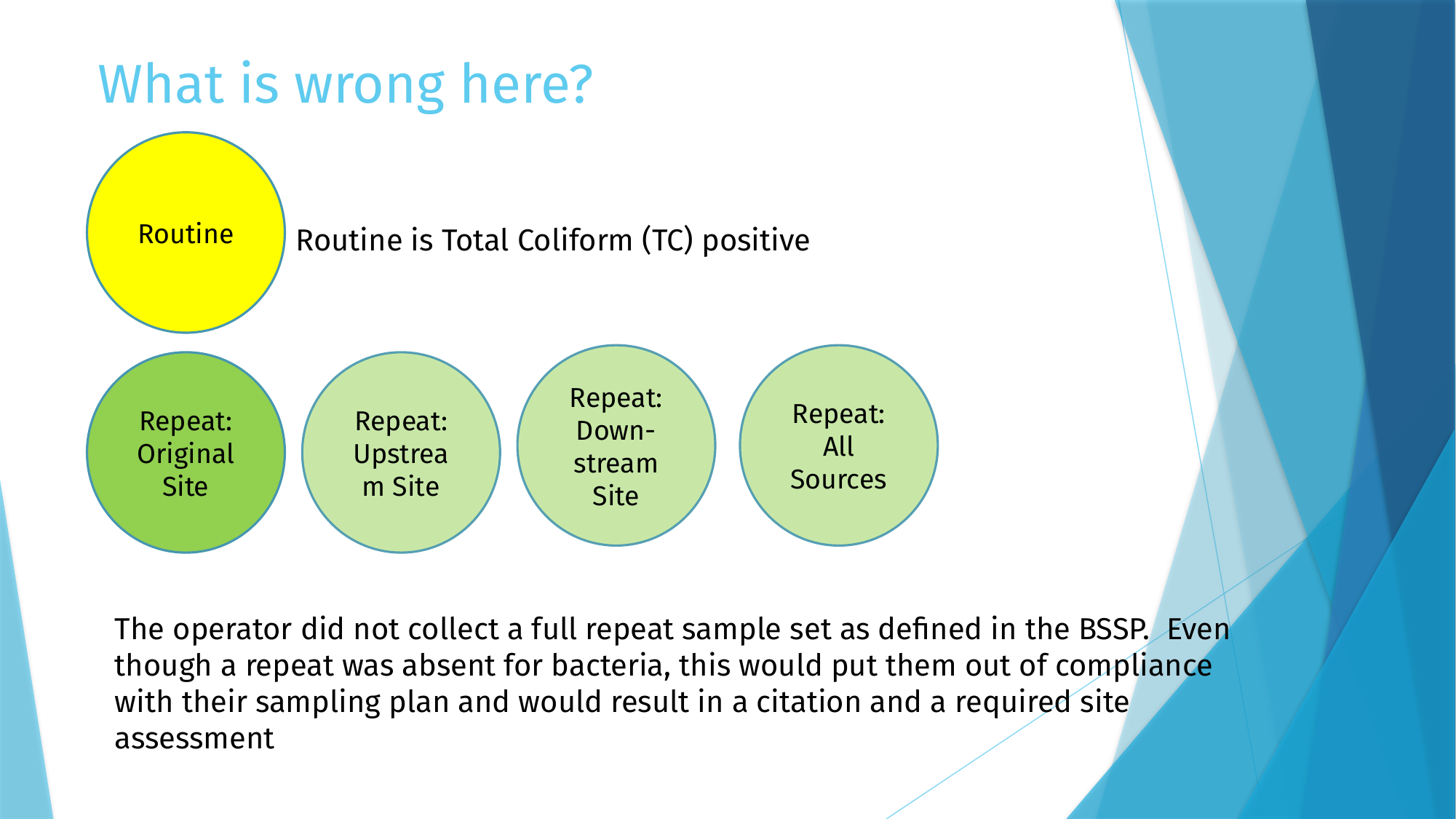

# What is wrong here?
Routine
Routine is Total Coliform (TC) positive
Repeat:
Down-stream Site
Repeat:
All Sources
Repeat:
Upstream Site
Repeat:
Original Site
The operator did not collect a full repeat sample set as defined in the BSSP.  Even though a repeat was absent for bacteria, this would put them out of compliance with their sampling plan and would result in a citation and a required site assessment